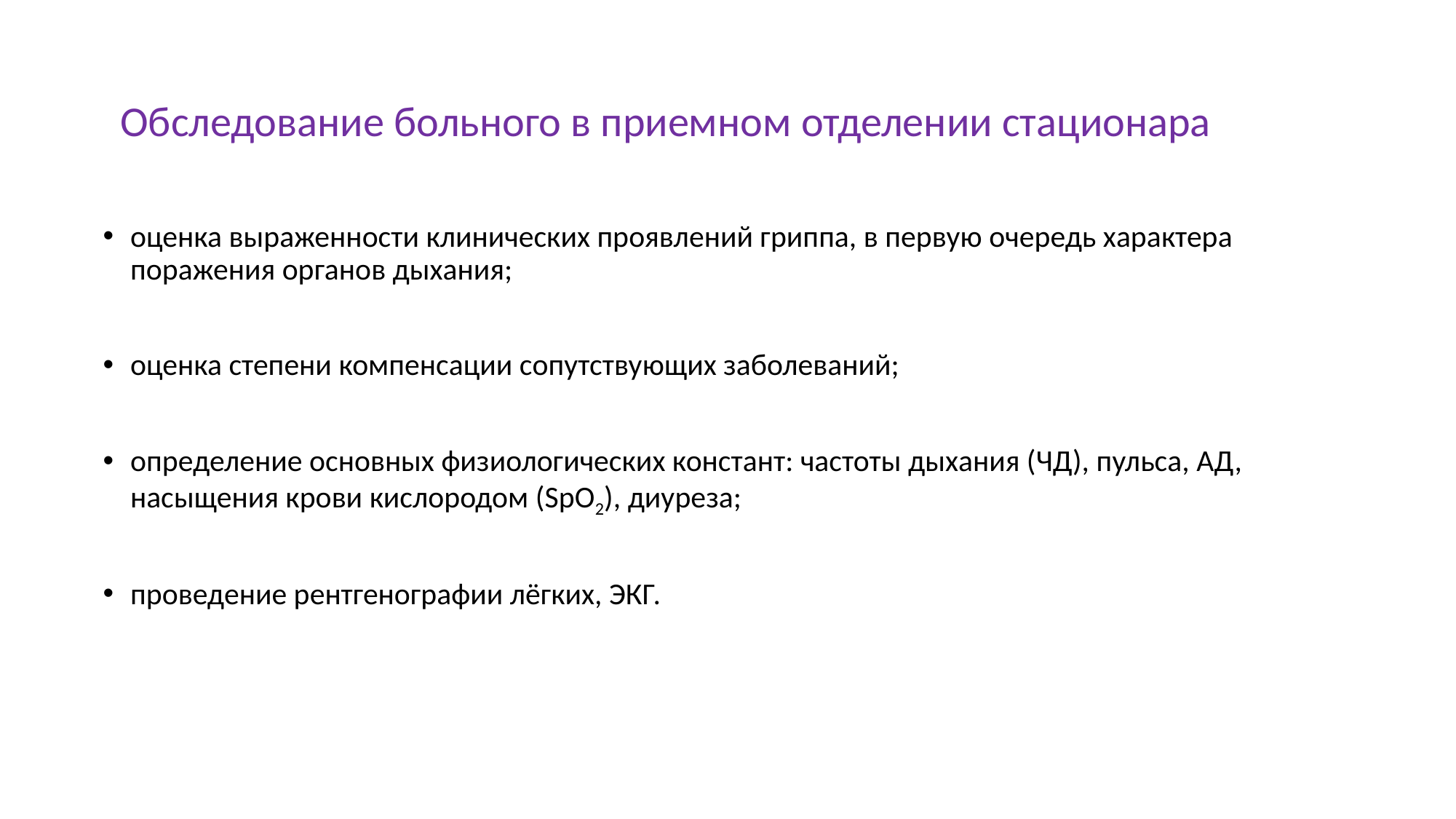

# Обследование больного в приемном отделении стационара
оценка выраженности клинических проявлений гриппа, в первую очередь характера поражения органов дыхания;

оценка степени компенсации сопутствующих заболеваний;

определение основных физиологических констант: частоты дыхания (ЧД), пульса, АД, насыщения крови кислородом (SрO2), диуреза;

проведение рентгенографии лёгких, ЭКГ.